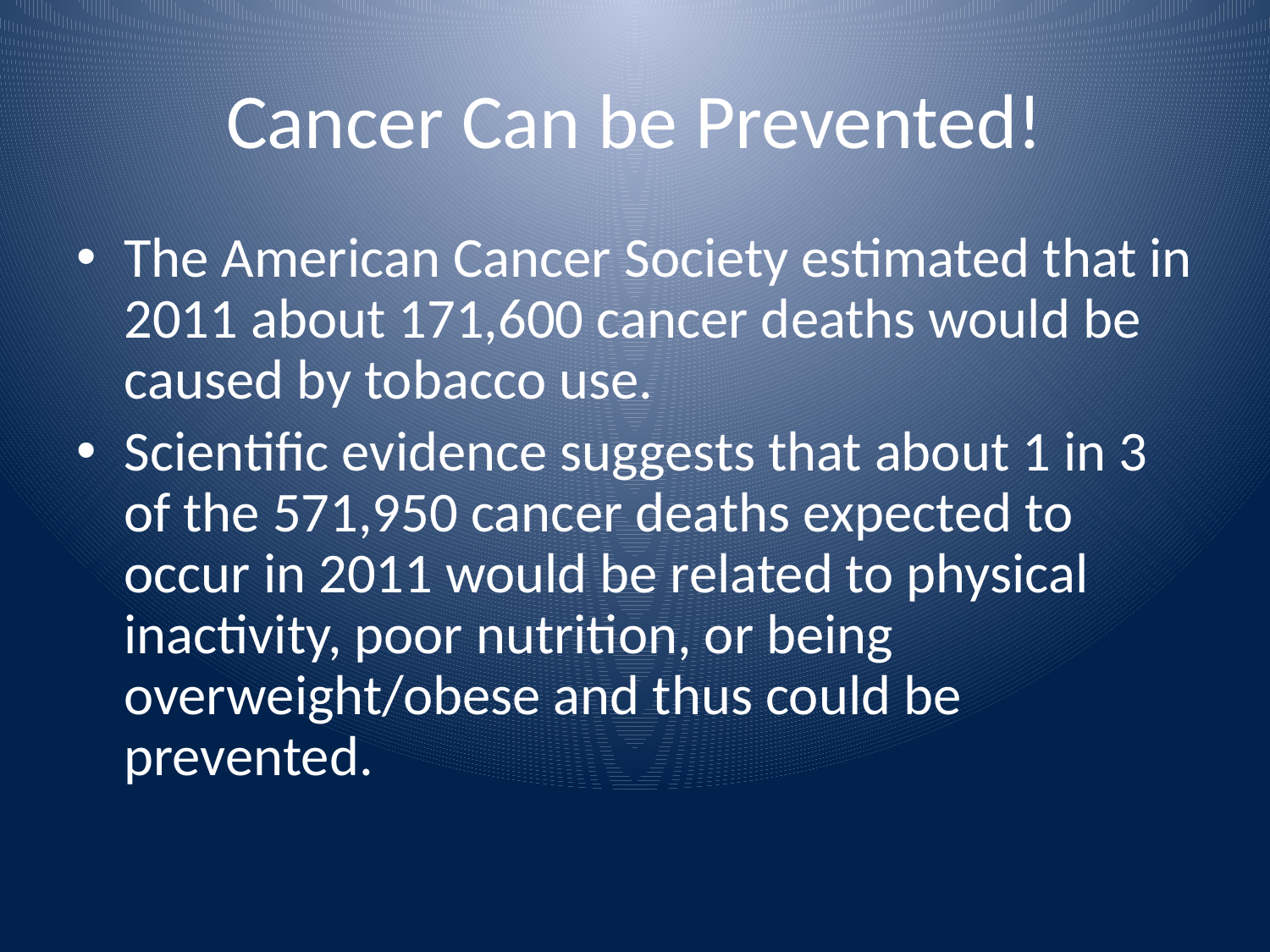

# Cancer Can be Prevented!
The American Cancer Society estimated that in 2011 about 171,600 cancer deaths would be caused by tobacco use.
Scientific evidence suggests that about 1 in 3 of the 571,950 cancer deaths expected to occur in 2011 would be related to physical inactivity, poor nutrition, or being overweight/obese and thus could be prevented.